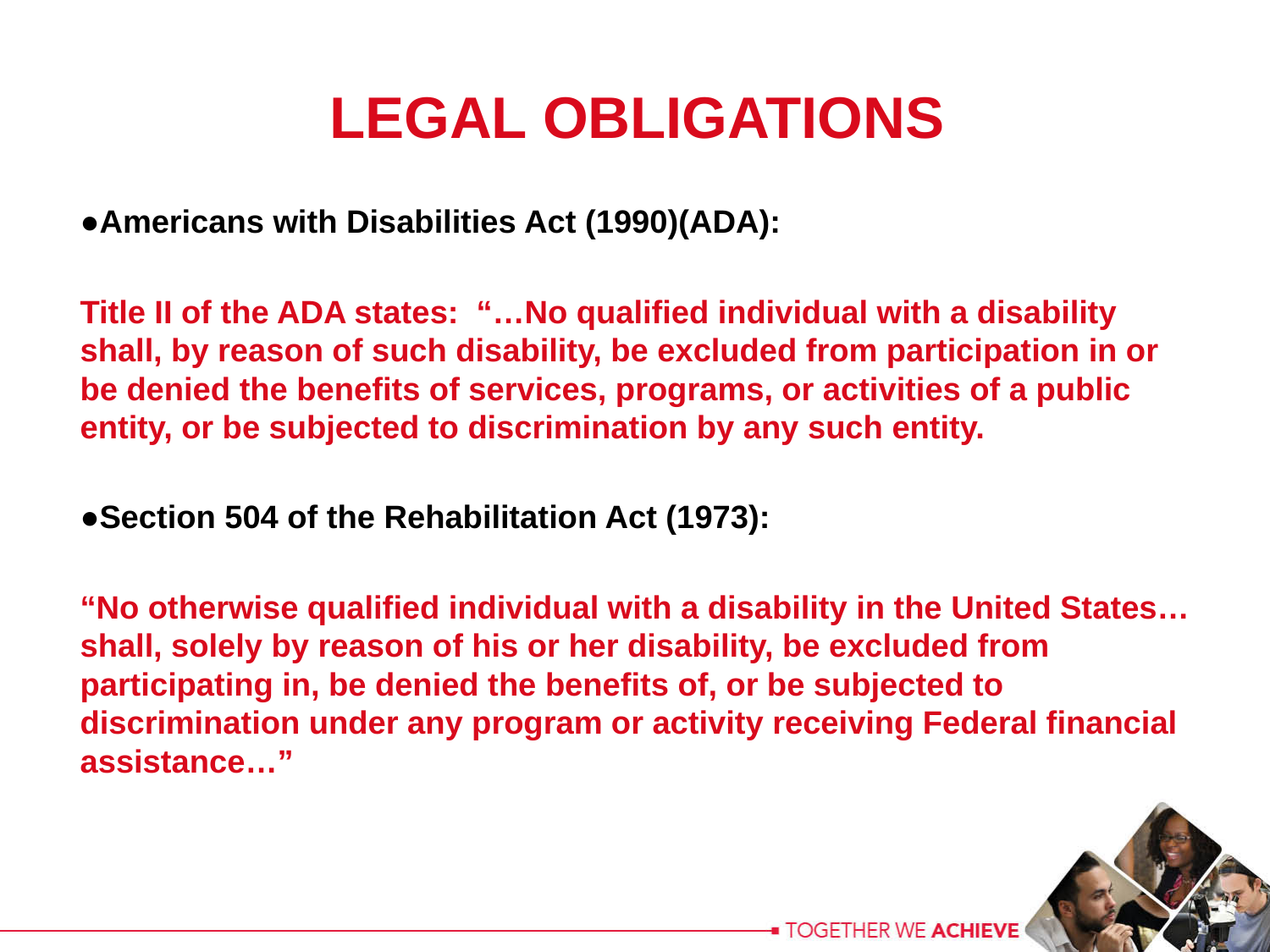

LEGAL OBLIGATIONS

●Americans with Disabilities Act (1990)(ADA):

Title II of the ADA states:  “…No qualified individual with a disability shall, by reason of such disability, be excluded from participation in or be denied the benefits of services, programs, or activities of a public entity, or be subjected to discrimination by any such entity.

●Section 504 of the Rehabilitation Act (1973):

“No otherwise qualified individual with a disability in the United States…shall, solely by reason of his or her disability, be excluded from participating in, be denied the benefits of, or be subjected to discrimination under any program or activity receiving Federal financial assistance…”